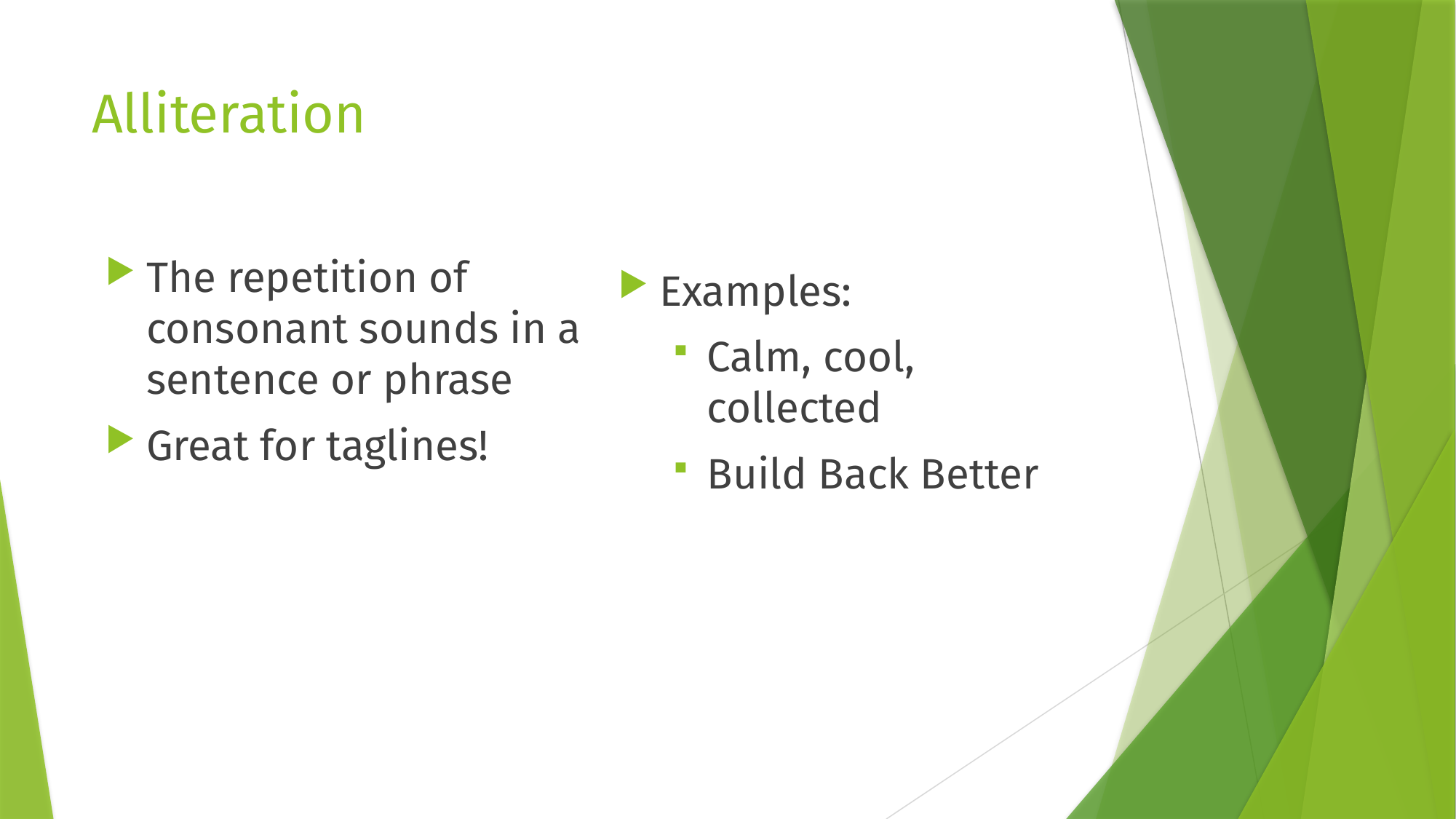

# Alliteration
The repetition of consonant sounds in a sentence or phrase
Great for taglines!

Examples:
Calm, cool, collected
Build Back Better